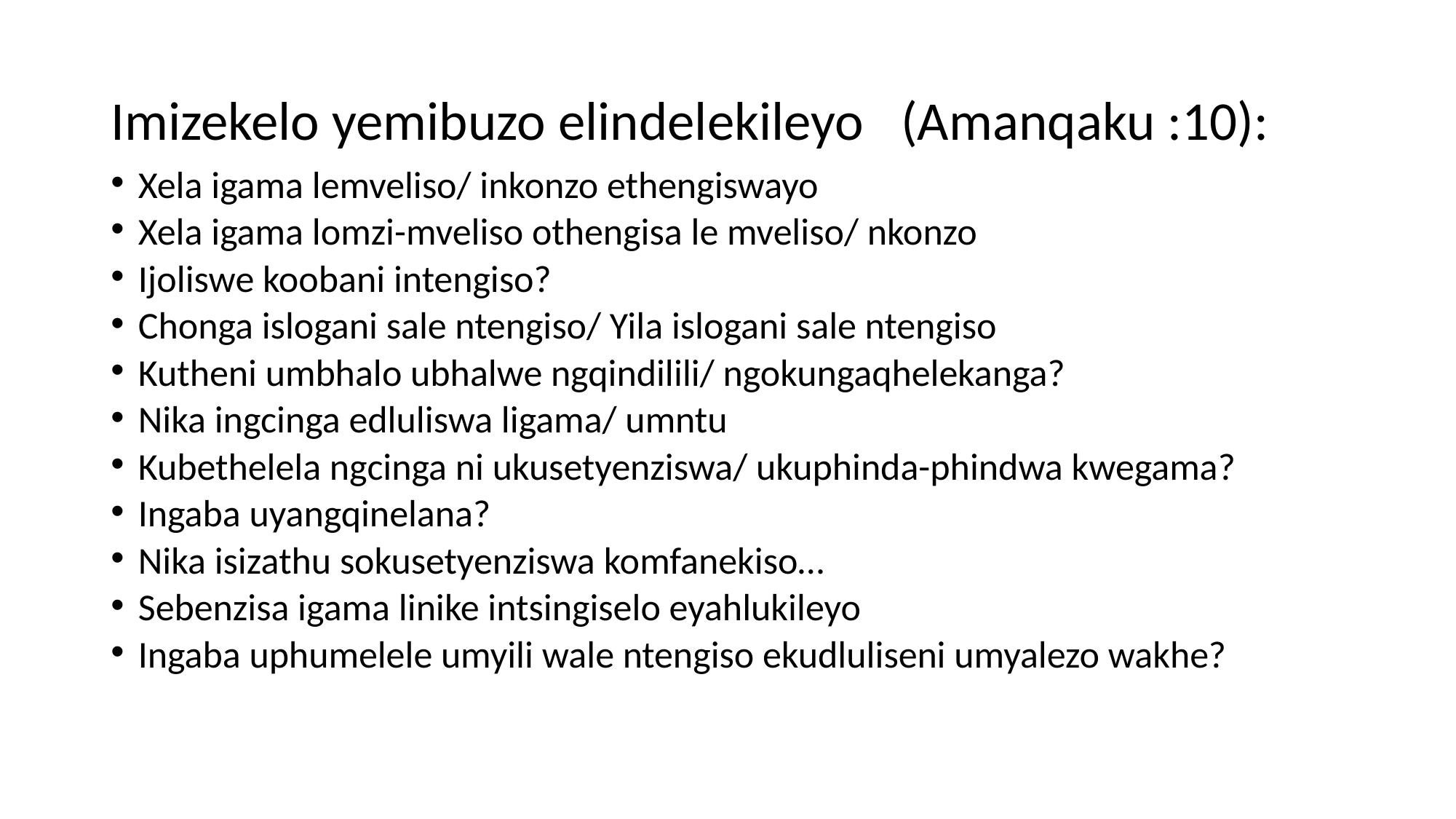

# Imizekelo yemibuzo elindelekileyo   (Amanqaku :10):
Xela igama lemveliso/ inkonzo ethengiswayo
Xela igama lomzi-mveliso othengisa le mveliso/ nkonzo
Ijoliswe koobani intengiso?
Chonga islogani sale ntengiso/ Yila islogani sale ntengiso
Kutheni umbhalo ubhalwe ngqindilili/ ngokungaqhelekanga?
Nika ingcinga edluliswa ligama/ umntu
Kubethelela ngcinga ni ukusetyenziswa/ ukuphinda-phindwa kwegama?
Ingaba uyangqinelana?
Nika isizathu sokusetyenziswa komfanekiso…
Sebenzisa igama linike intsingiselo eyahlukileyo
Ingaba uphumelele umyili wale ntengiso ekudluliseni umyalezo wakhe?